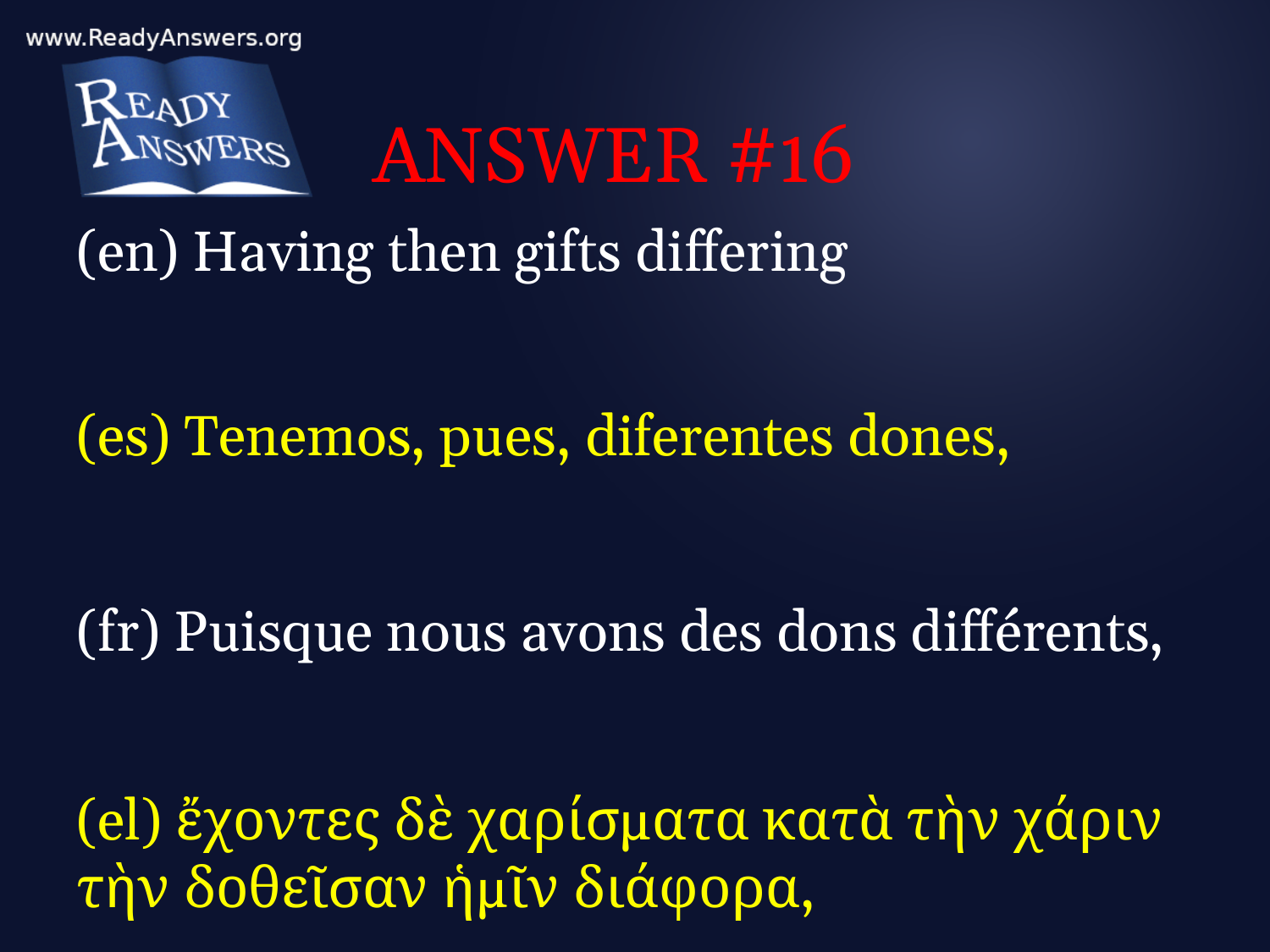

# ANSWER #16
(en) Having then gifts differing
(es) Tenemos, pues, diferentes dones,
(fr) Puisque nous avons des dons différents,
(el) ἔχοντες δὲ χαρίσματα κατὰ τὴν χάριν τὴν δοθεῖσαν ἡμῖν διάφορα,